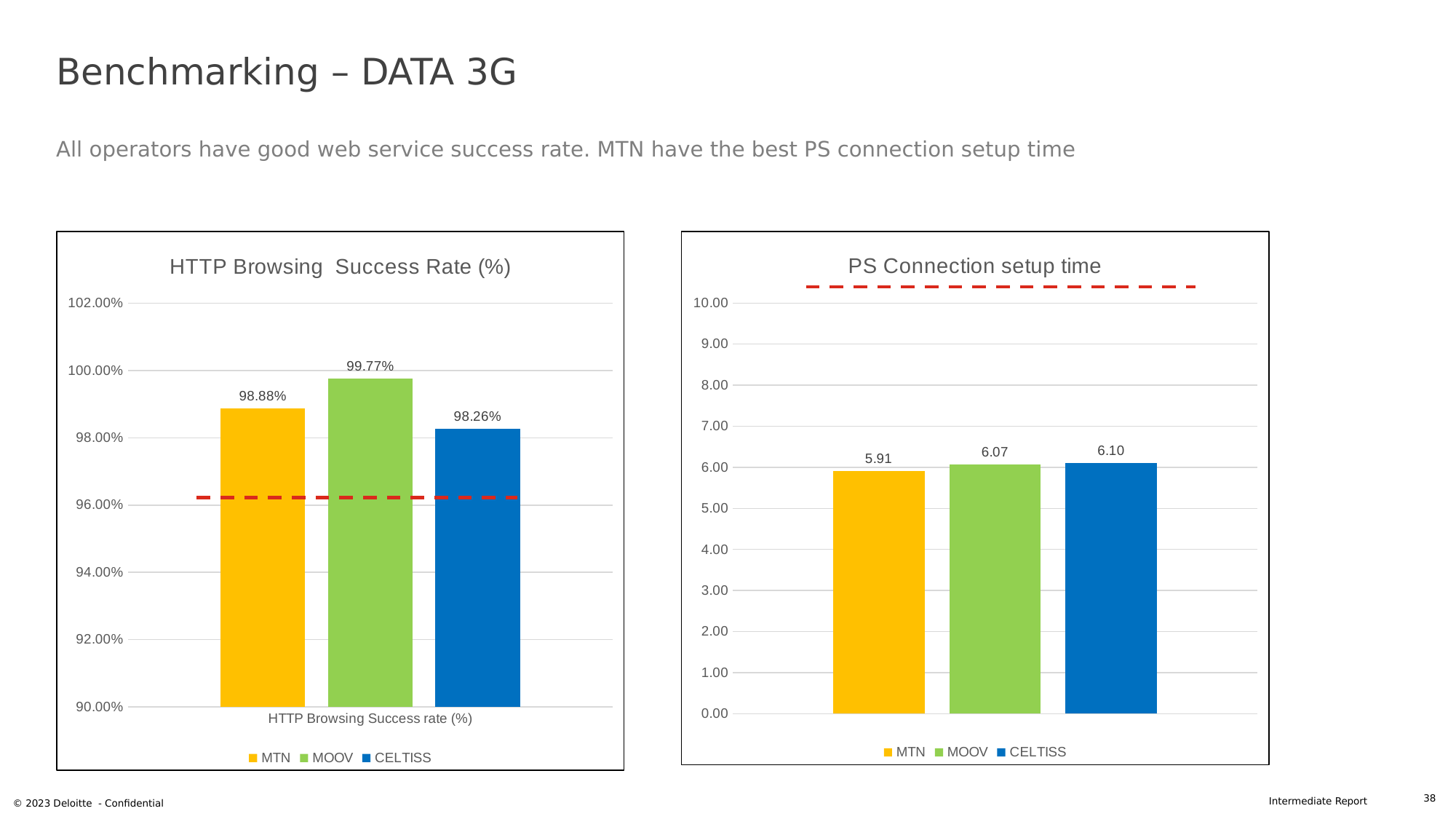

# Benchmarking – DATA 3G All operators have good web service success rate. MTN have the best PS connection setup time

### Chart: HTTP Browsing  Success Rate (%)

| Category | MTN | MOOV | CELTISS |
|---|---|---|---|
| HTTP Browsing Success rate (%) | 0.9888 | 0.9977 | 0.9826 |

### Chart: PS Connection setup time

| Category | MTN | MOOV | CELTISS |
|---|---|---|---|
| PS Connection setup time | 5.91 | 6.07 | 6.1 |
38
© 2023 Deloitte  - Confidential